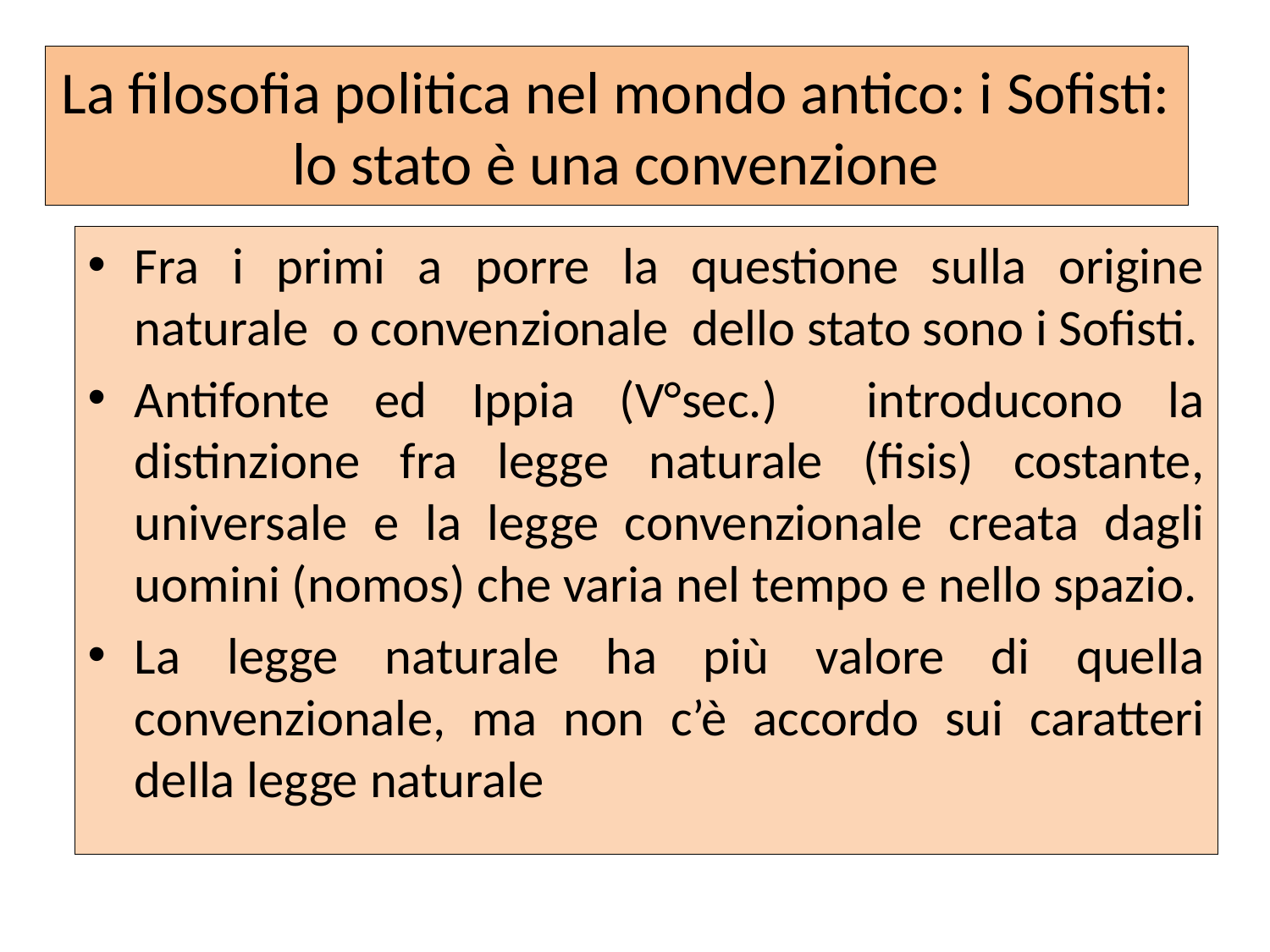

# La filosofia politica nel mondo antico: i Sofisti: lo stato è una convenzione
Fra i primi a porre la questione sulla origine naturale  o convenzionale  dello stato sono i Sofisti.
Antifonte ed Ippia (V°sec.)  introducono la distinzione fra legge naturale (fisis) costante, universale e la legge convenzionale creata dagli uomini (nomos) che varia nel tempo e nello spazio.
La legge naturale ha più valore di quella convenzionale, ma non c’è accordo sui caratteri della legge naturale